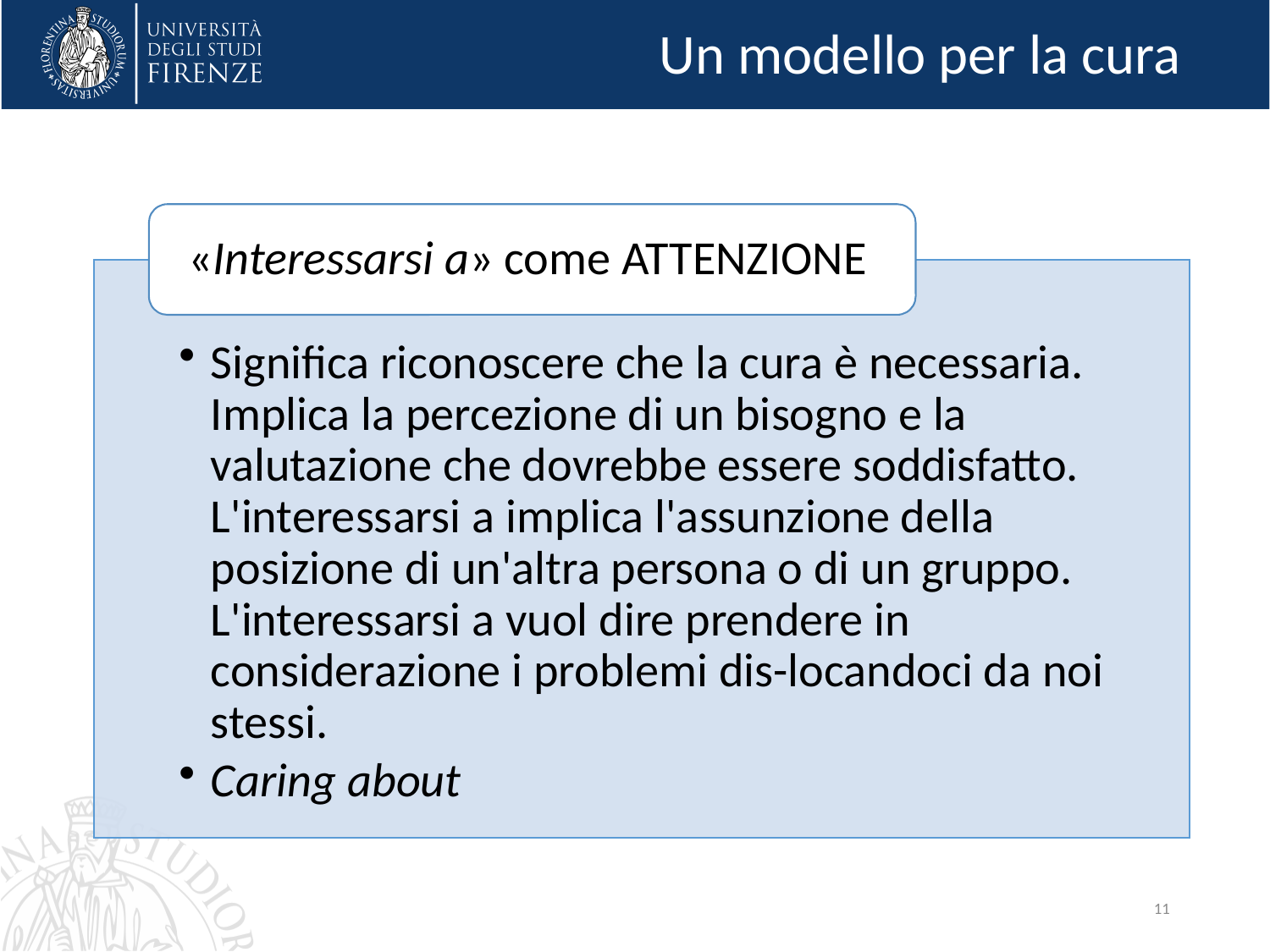

# Un modello per la cura
Significa riconoscere che la cura è necessaria. Implica la percezione di un bisogno e la valutazione che dovrebbe essere soddisfatto. L'interessarsi a implica l'assunzione della posizione di un'altra persona o di un gruppo. L'interessarsi a vuol dire prendere in considerazione i problemi dis-locandoci da noi stessi.
Caring about
«Interessarsi a» come ATTENZIONE

11